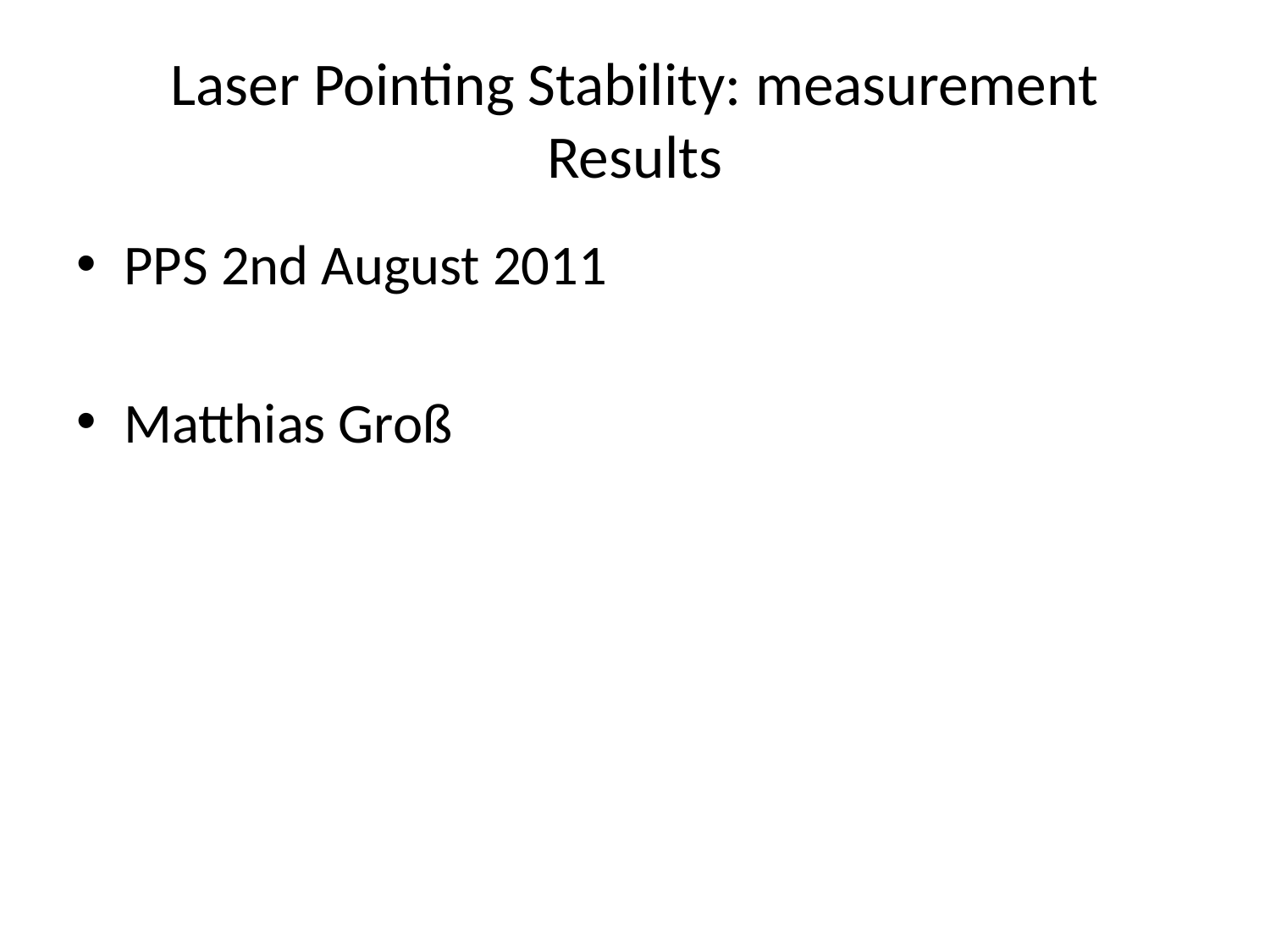

# Laser Pointing Stability: measurement Results
PPS 2nd August 2011

Matthias Groß